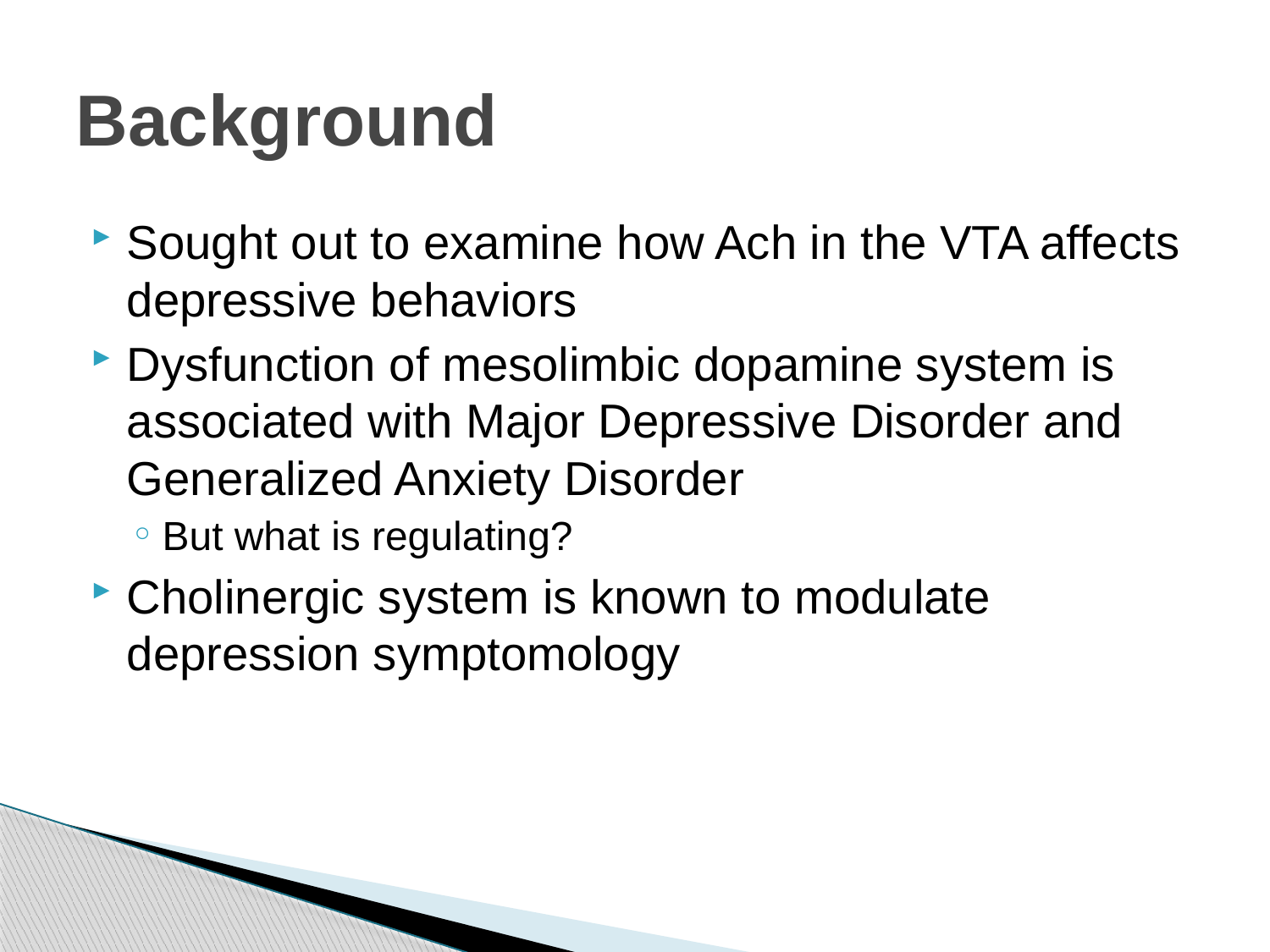

# Background
Sought out to examine how Ach in the VTA affects depressive behaviors
Dysfunction of mesolimbic dopamine system is associated with Major Depressive Disorder and Generalized Anxiety Disorder
But what is regulating?
Cholinergic system is known to modulate depression symptomology